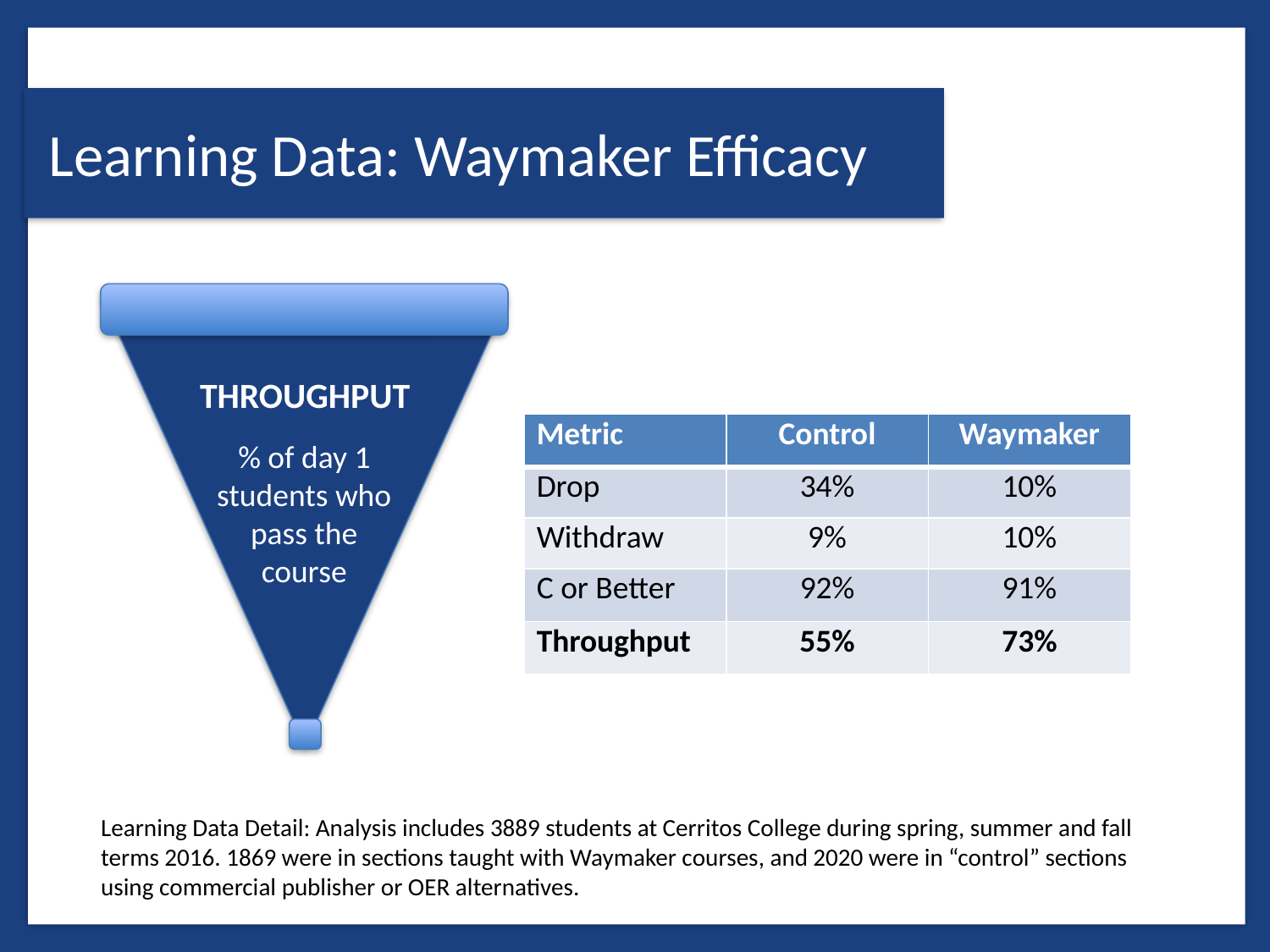

# Learning Data: Waymaker Efficacy

THROUGHPUT
| Metric | Control | Waymaker |
| --- | --- | --- |
| Drop | 34% | 10% |
| Withdraw | 9% | 10% |
| C or Better | 92% | 91% |
| Throughput | 55% | 73% |
% of day 1 students who pass the course

Develop
Learning Data Detail: Analysis includes 3889 students at Cerritos College during spring, summer and fall terms 2016. 1869 were in sections taught with Waymaker courses, and 2020 were in “control” sections using commercial publisher or OER alternatives.